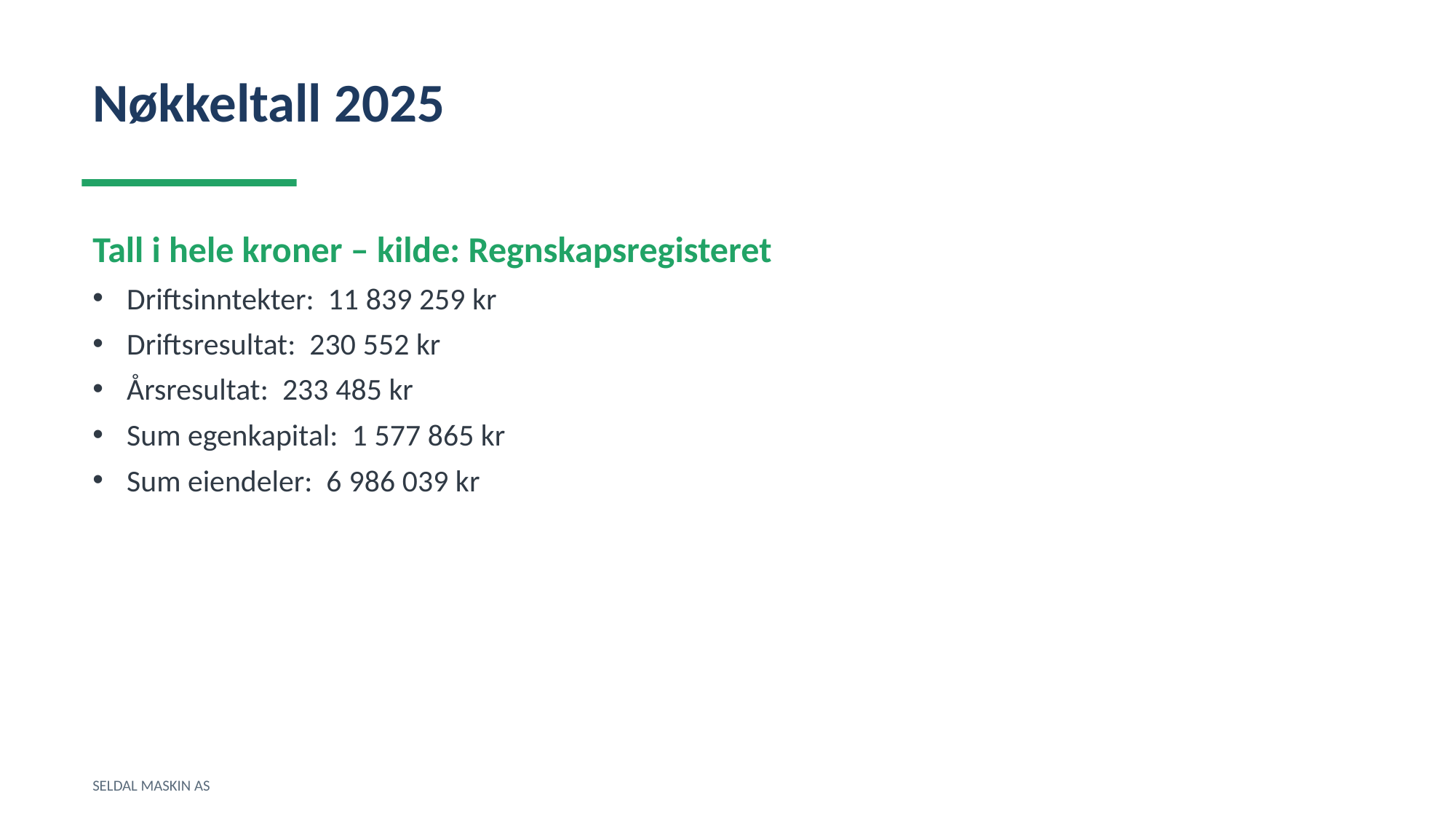

Nøkkeltall 2025

Tall i hele kroner – kilde: Regnskapsregisteret
Driftsinntekter:  11 839 259 kr
Driftsresultat:  230 552 kr
Årsresultat:  233 485 kr
Sum egenkapital:  1 577 865 kr
Sum eiendeler:  6 986 039 kr
SELDAL MASKIN AS